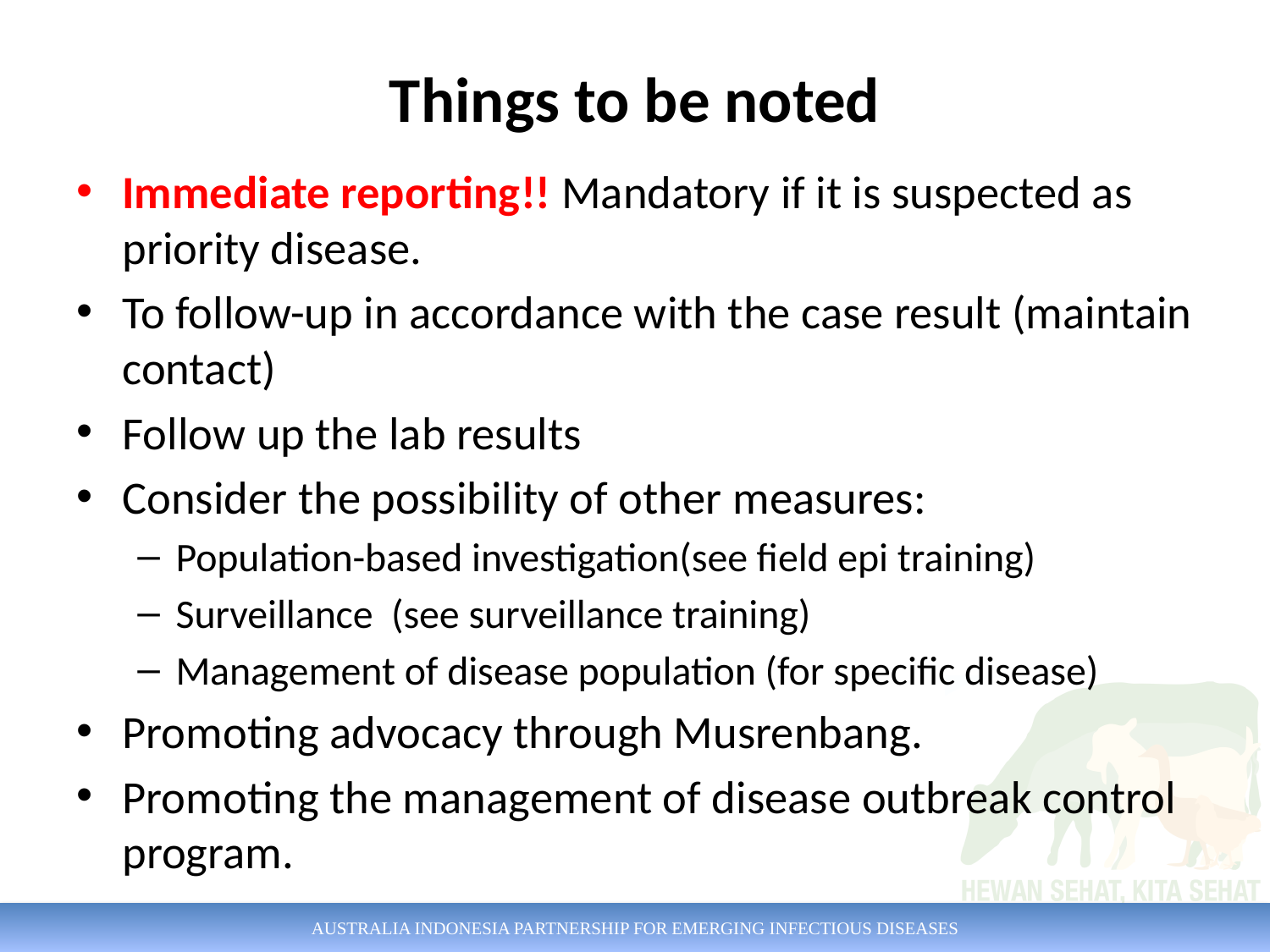

# Things to be noted
Immediate reporting!! Mandatory if it is suspected as priority disease.
To follow-up in accordance with the case result (maintain contact)
Follow up the lab results
Consider the possibility of other measures:
Population-based investigation(see field epi training)
Surveillance  (see surveillance training)
Management of disease population (for specific disease)
Promoting advocacy through Musrenbang.
Promoting the management of disease outbreak control program.